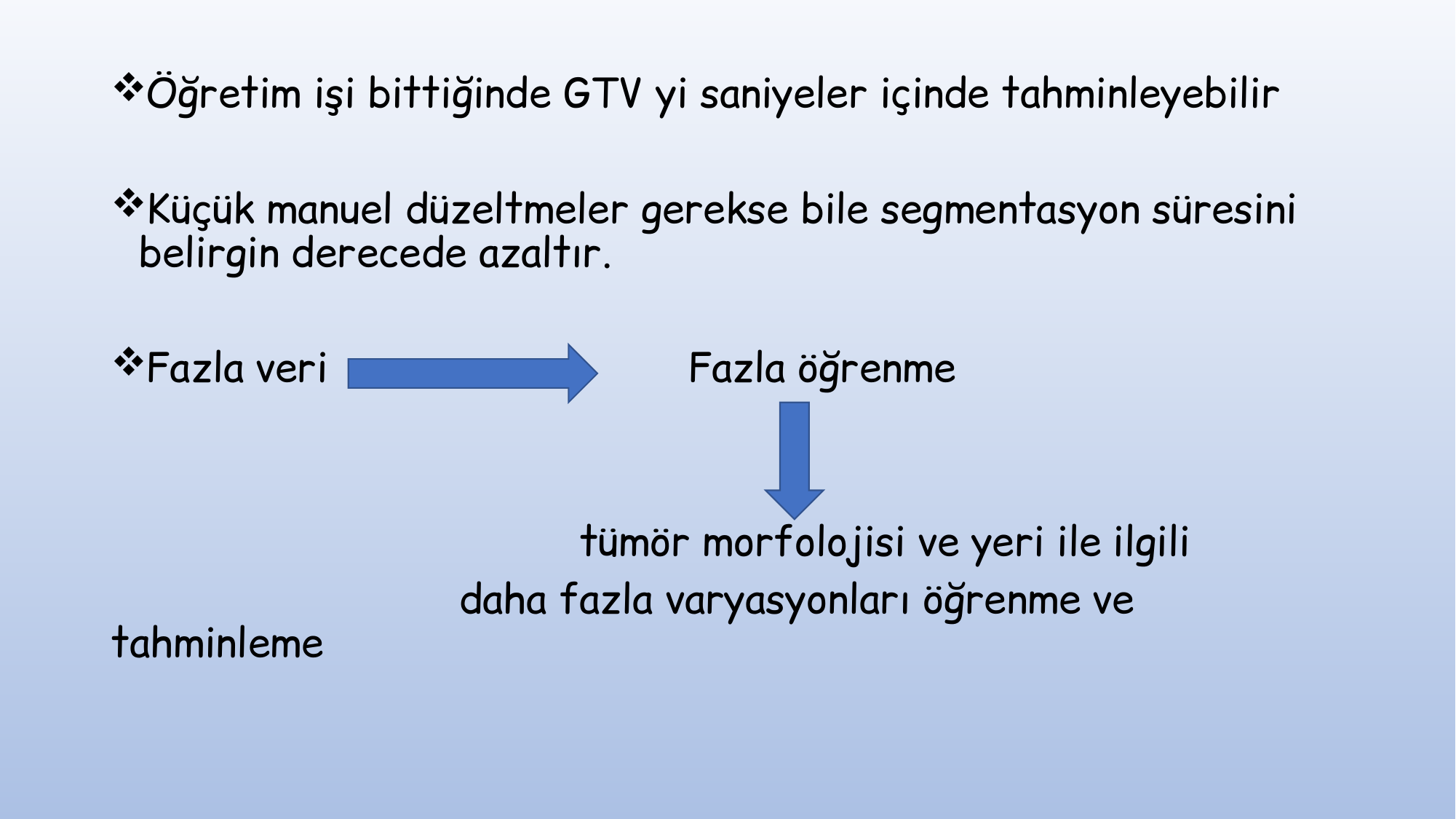

Öğretim işi bittiğinde GTV yi saniyeler içinde tahminleyebilir

Küçük manuel düzeltmeler gerekse bile segmentasyon süresini belirgin derecede azaltır.

Fazla veri                              Fazla öğrenme

                                       tümör morfolojisi ve yeri ile ilgili
                             daha fazla varyasyonları öğrenme ve tahminleme